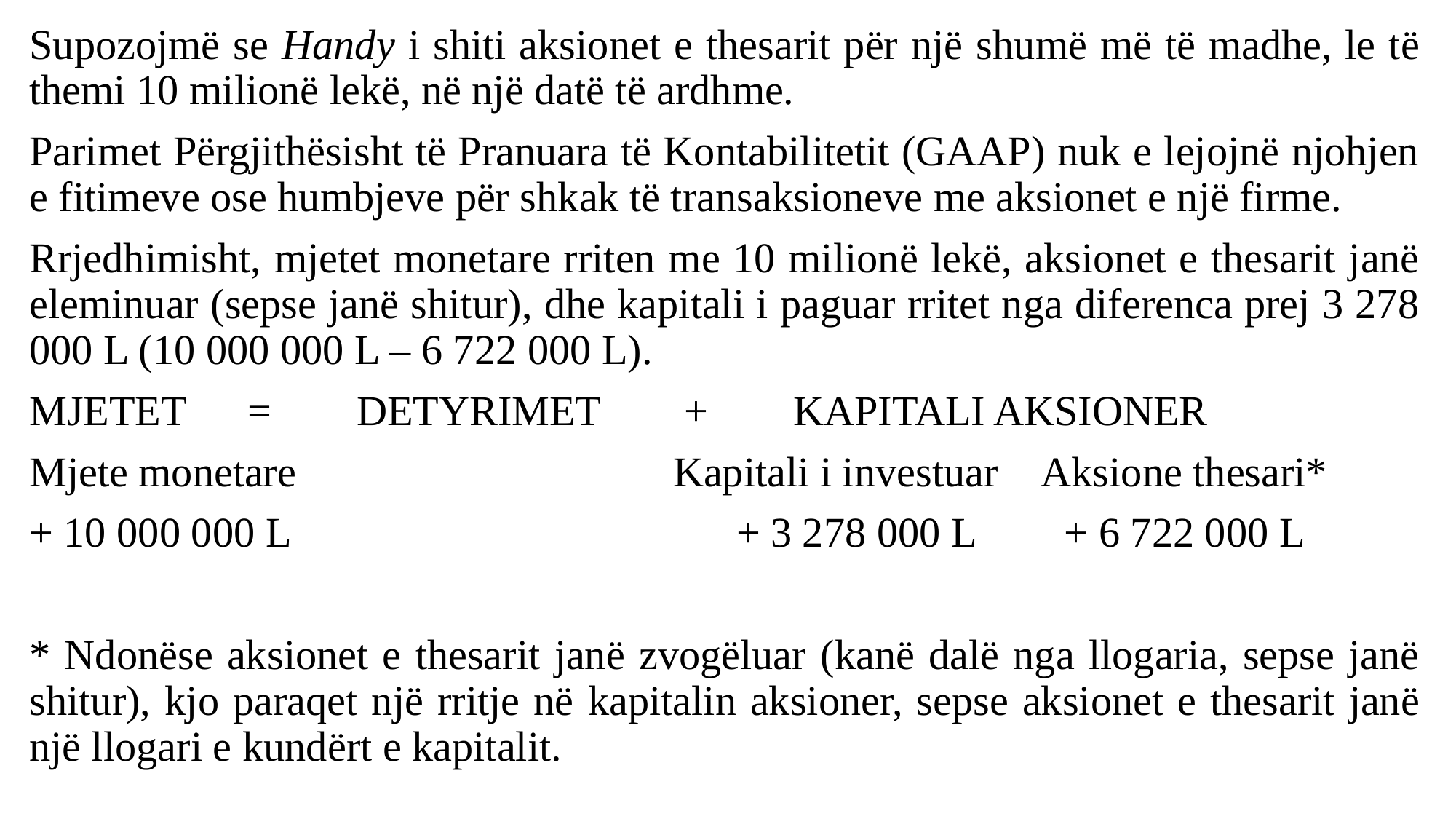

Supozojmë se Handy i shiti aksionet e thesarit për një shumë më të madhe, le të themi 10 milionë lekë, në një datë të ardhme.
Parimet Përgjithësisht të Pranuara të Kontabilitetit (GAAP) nuk e lejojnë njohjen e fitimeve ose humbjeve për shkak të transaksioneve me aksionet e një firme.
Rrjedhimisht, mjetet monetare rriten me 10 milionë lekë, aksionet e thesarit janë eleminuar (sepse janë shitur), dhe kapitali i paguar rritet nga diferenca prej 3 278 000 L (10 000 000 L – 6 722 000 L).
MJETET 	= 	DETYRIMET 	+ 	KAPITALI AKSIONER
Mjete monetare 	                              Kapitali i investuar 	   Aksione thesari*
+ 10 000 000 L 	                                    + 3 278 000 L 	     + 6 722 000 L

* Ndonëse aksionet e thesarit janë zvogëluar (kanë dalë nga llogaria, sepse janë shitur), kjo paraqet një rritje në kapitalin aksioner, sepse aksionet e thesarit janë një llogari e kundërt e kapitalit.

#